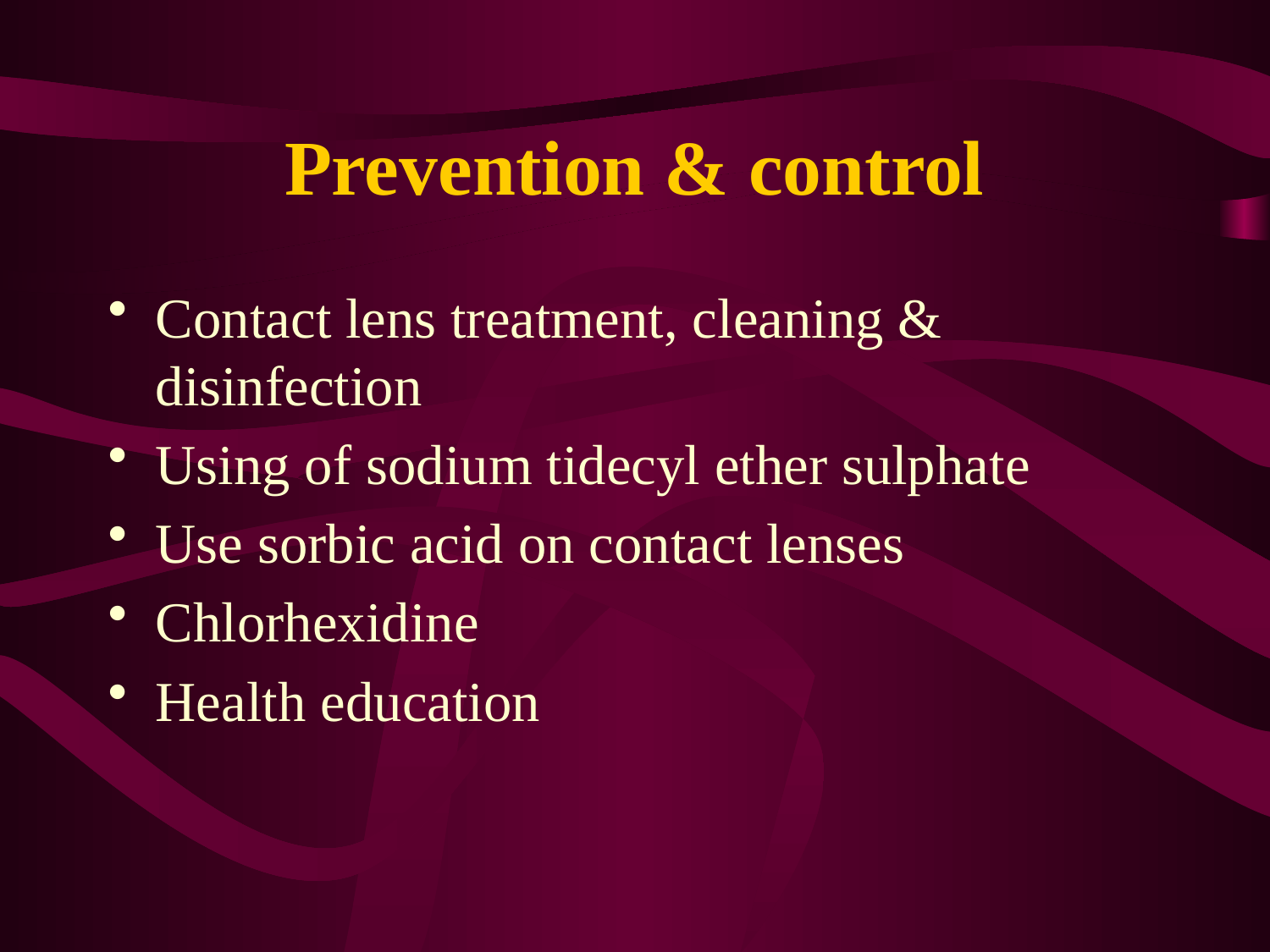

# Prevention & control
Contact lens treatment, cleaning & disinfection
Using of sodium tidecyl ether sulphate
Use sorbic acid on contact lenses
Chlorhexidine
Health education